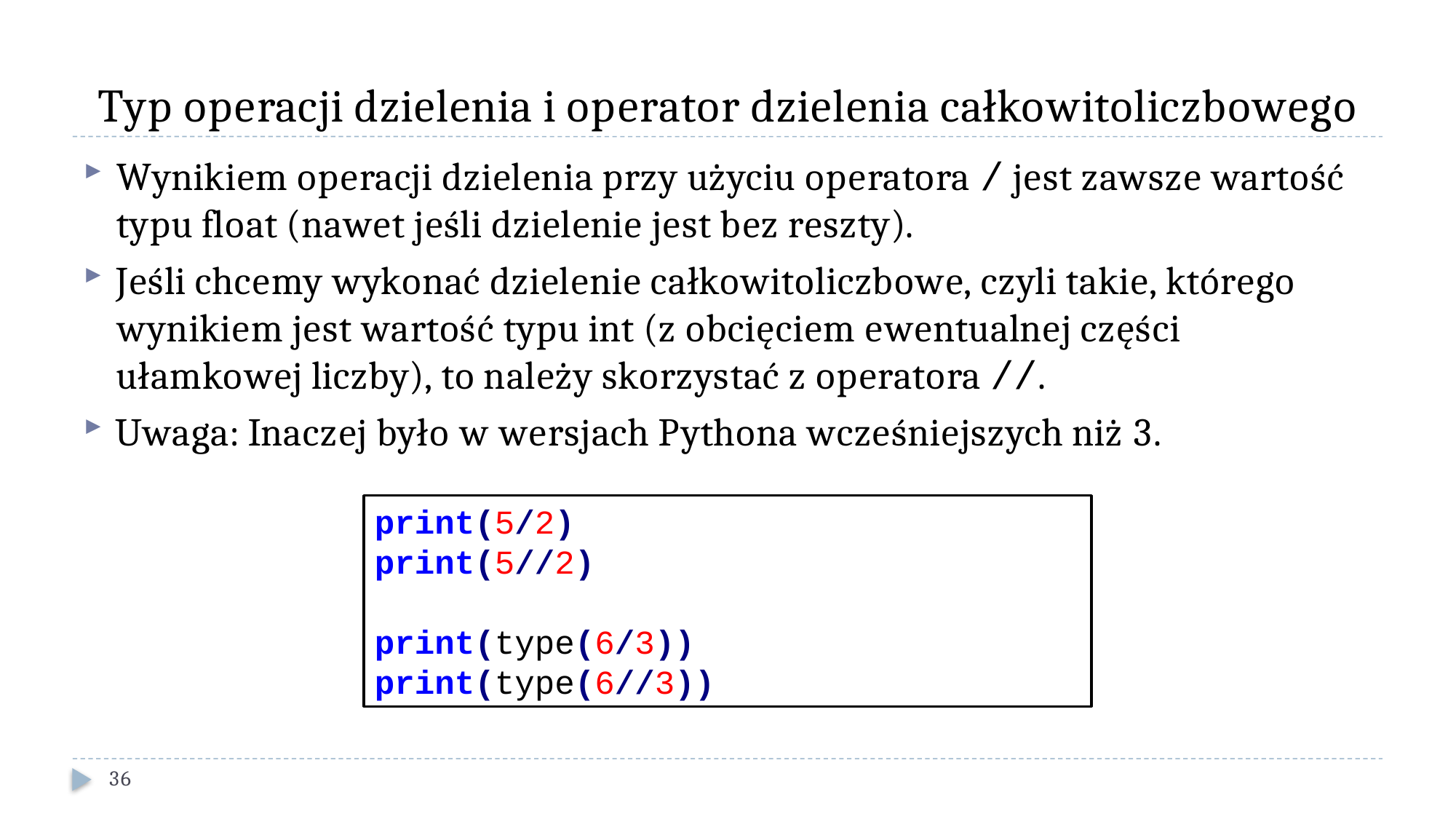

# Typ operacji dzielenia i operator dzielenia całkowitoliczbowego
Wynikiem operacji dzielenia przy użyciu operatora / jest zawsze wartość typu float (nawet jeśli dzielenie jest bez reszty).
Jeśli chcemy wykonać dzielenie całkowitoliczbowe, czyli takie, którego wynikiem jest wartość typu int (z obcięciem ewentualnej części ułamkowej liczby), to należy skorzystać z operatora //.
Uwaga: Inaczej było w wersjach Pythona wcześniejszych niż 3.
print(5/2)
print(5//2)

print(type(6/3))
print(type(6//3))
36